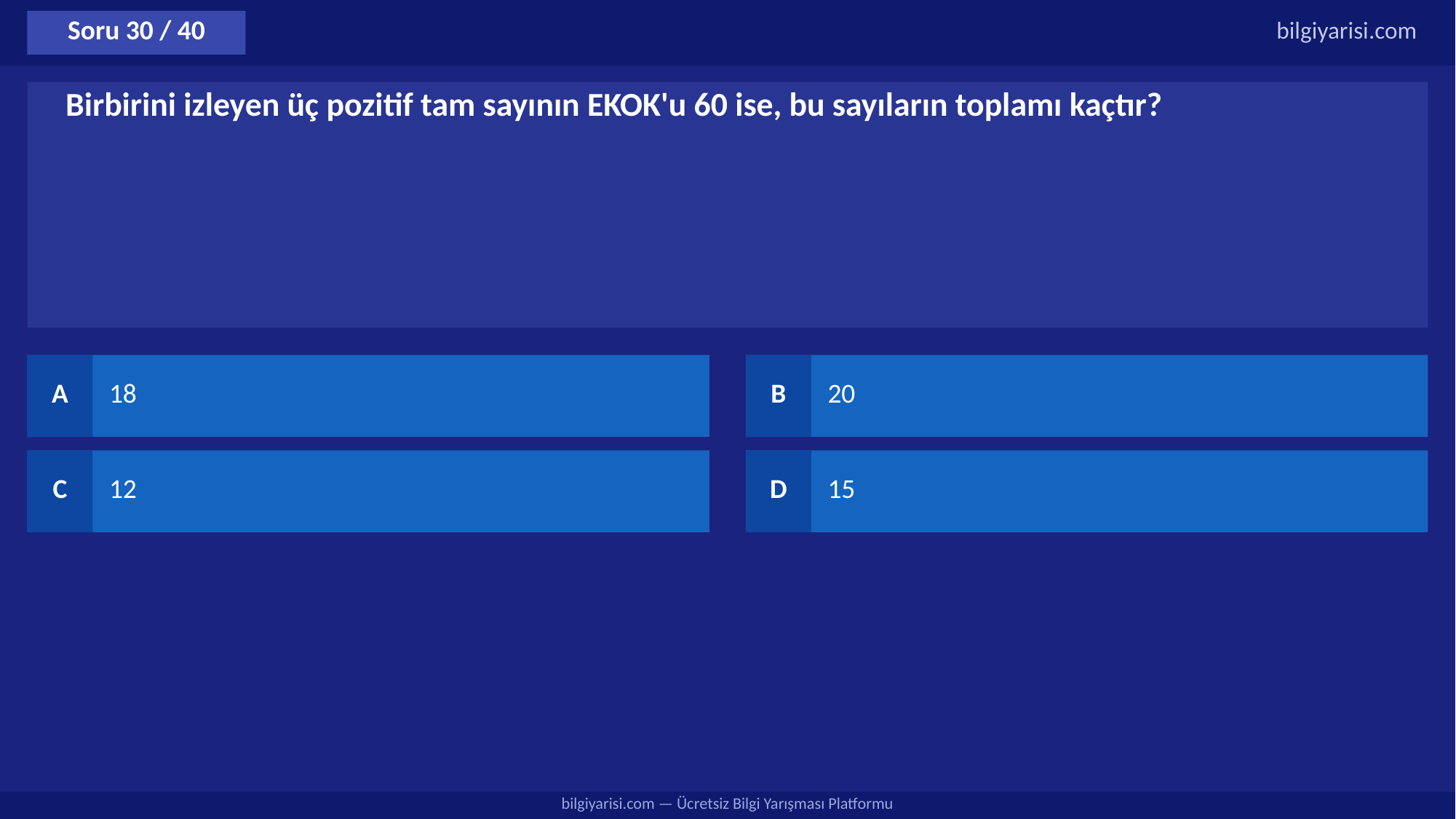

Soru 30 / 40
bilgiyarisi.com

Birbirini izleyen üç pozitif tam sayının EKOK'u 60 ise, bu sayıların toplamı kaçtır?

A
18

B
20

C
12

D
15
bilgiyarisi.com — Ücretsiz Bilgi Yarışması Platformu